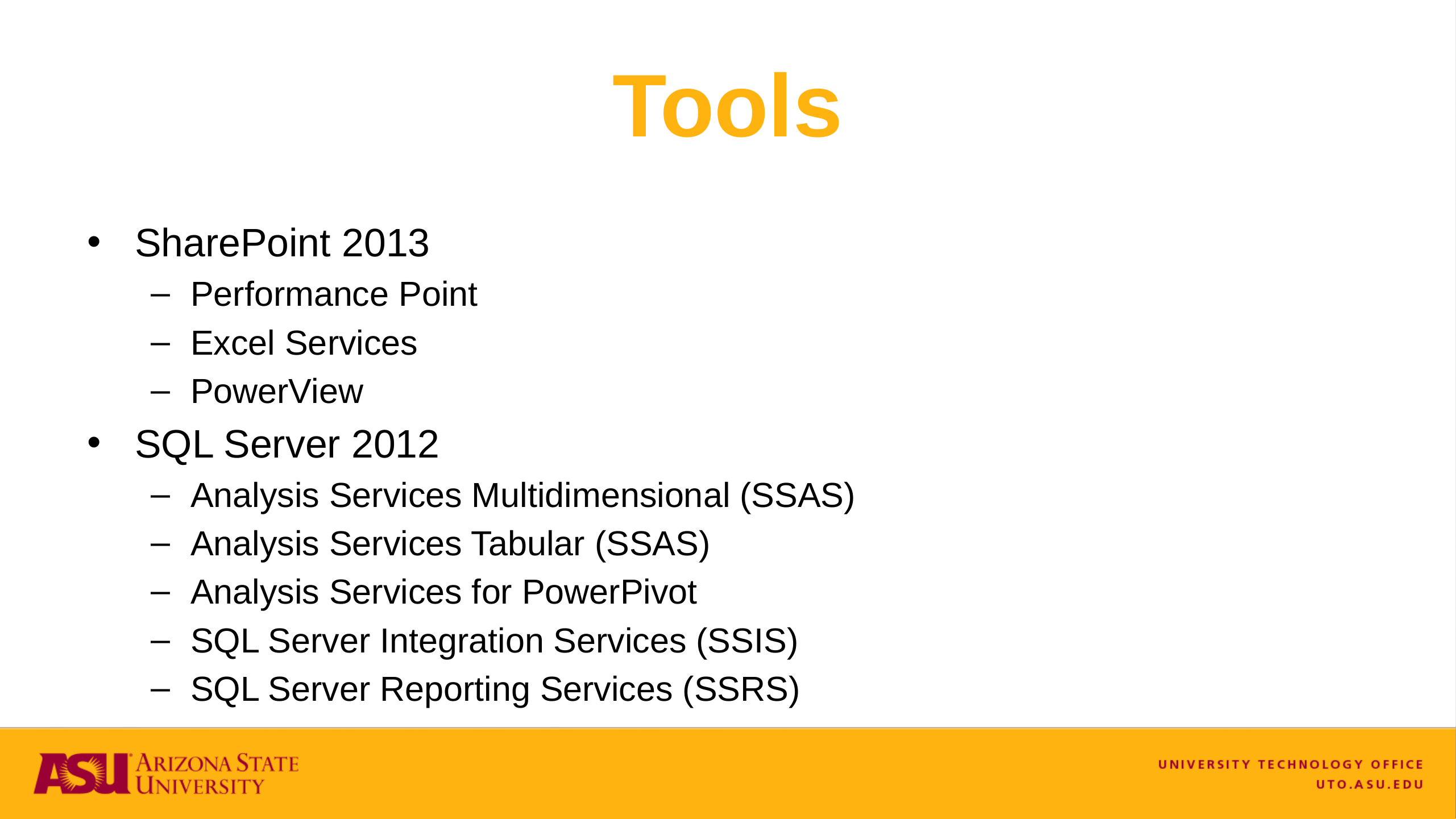

# Tools
SharePoint 2013
Performance Point
Excel Services
PowerView
SQL Server 2012
Analysis Services Multidimensional (SSAS)
Analysis Services Tabular (SSAS)
Analysis Services for PowerPivot
SQL Server Integration Services (SSIS)
SQL Server Reporting Services (SSRS)